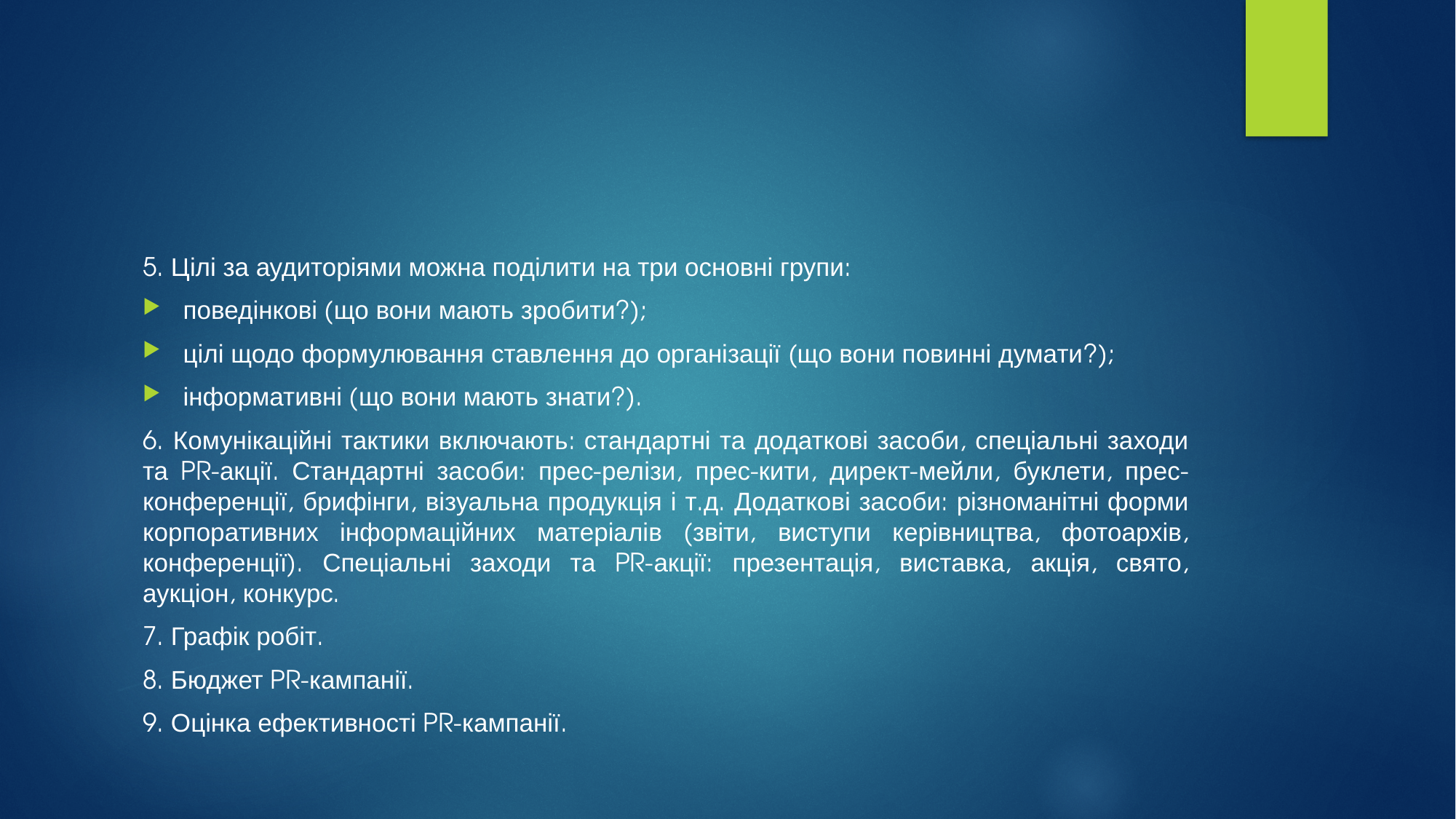

#
5. Цілі за аудиторіями можна поділити на три основні групи:
поведінкові (що вони мають зробити?);
цілі щодо формулювання ставлення до організації (що вони повинні думати?);
інформативні (що вони мають знати?).
6. Комунікаційні тактики включають: стандартні та додаткові засоби, спеціальні заходи та PR-акції. Стандартні засоби: прес-релізи, прес-кити, директ-мейли, буклети, прес-конференції, брифінги, візуальна продукція і т.д. Додаткові засоби: різноманітні форми корпоративних інформаційних матеріалів (звіти, виступи керівництва, фотоархів, конференції). Спеціальні заходи та PR-акції: презентація, виставка, акція, свято, аукціон, конкурс.
7. Графік робіт.
8. Бюджет PR-кампанії.
9. Оцінка ефективності PR-кампанії.